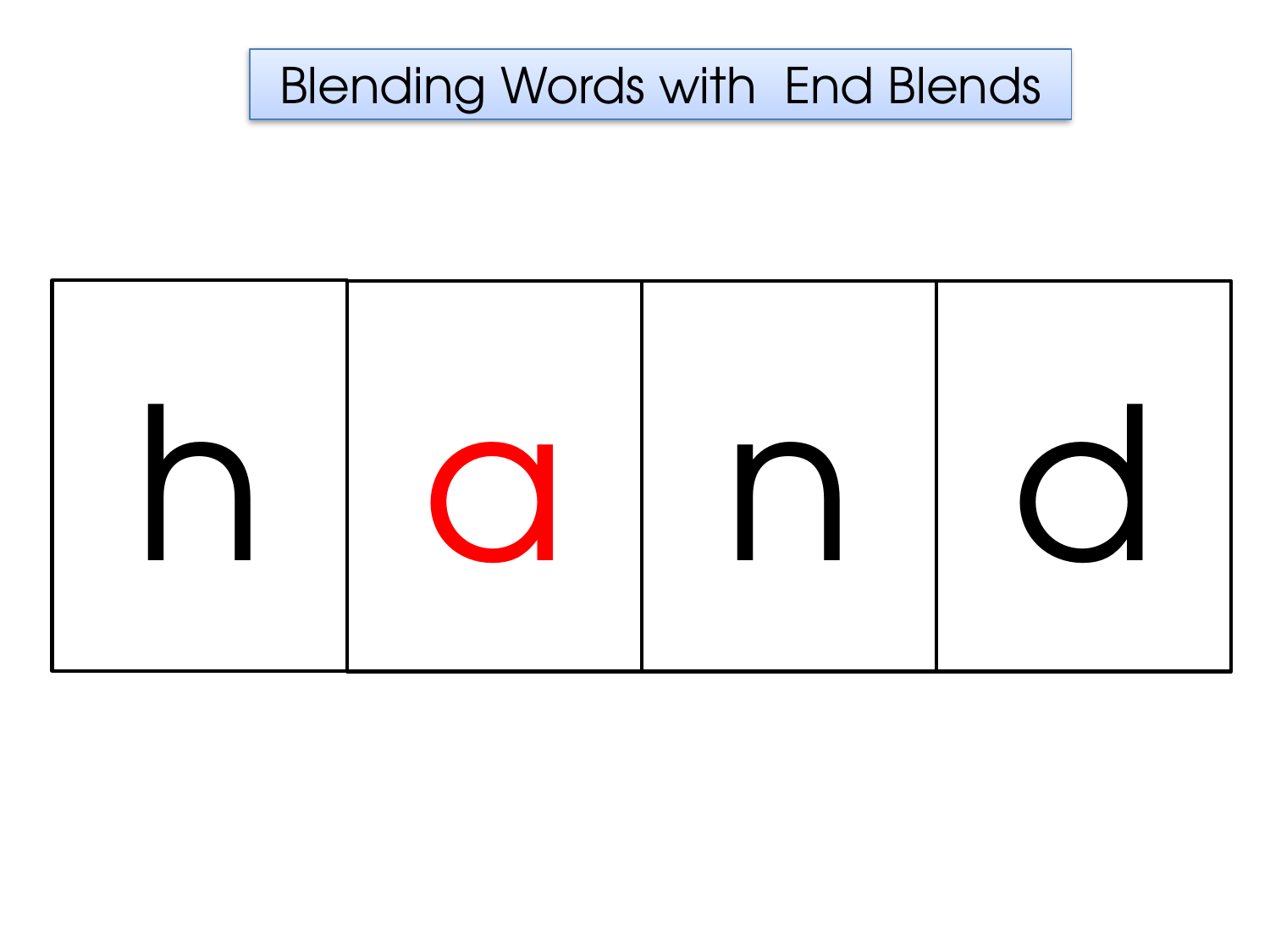

Blending Words with  End Blends
h
a
n
d